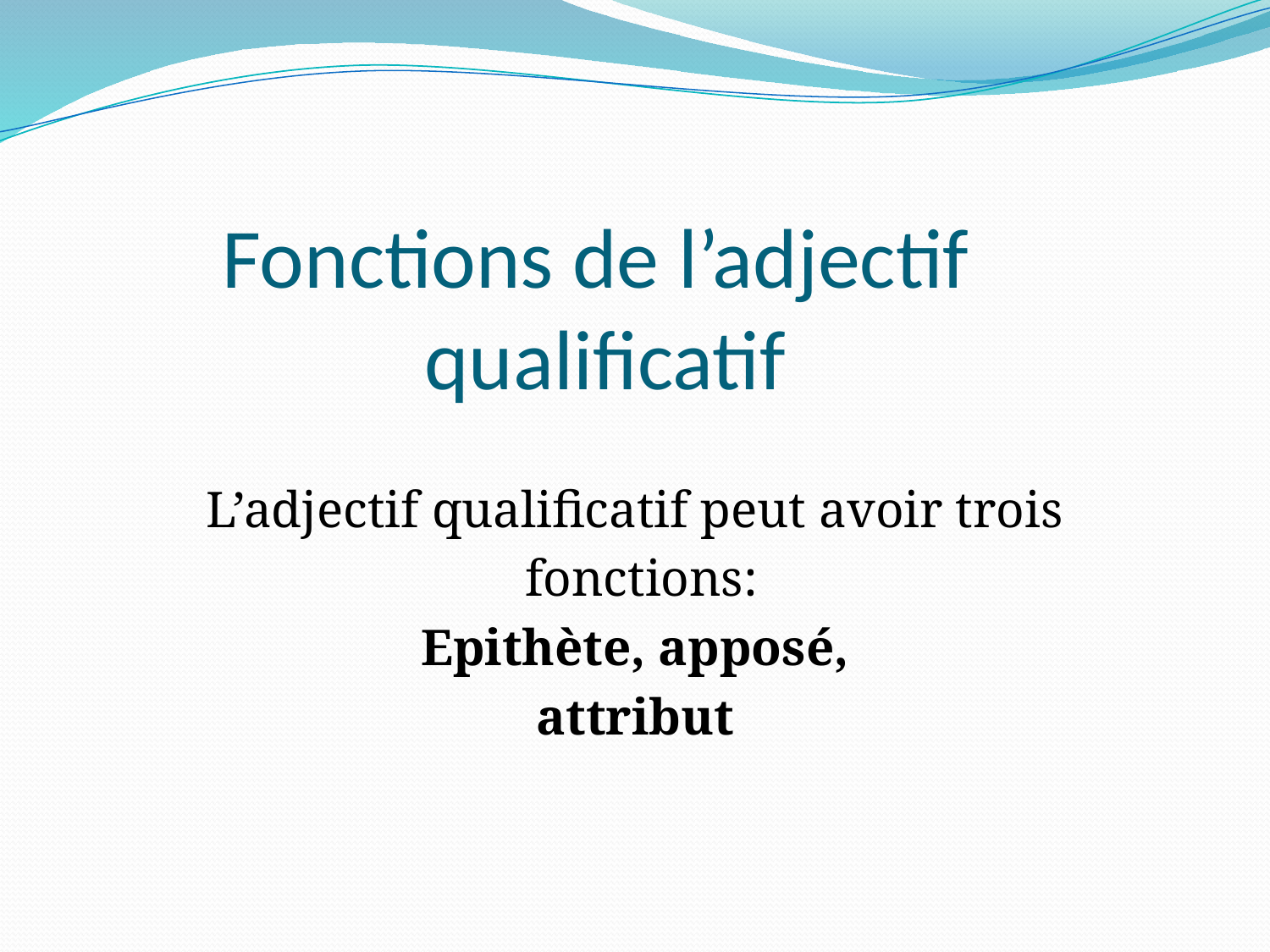

# Fonctions de l’adjectif qualificatif
L’adjectif qualificatif peut avoir trois
 fonctions:
Epithète, apposé,
 attribut